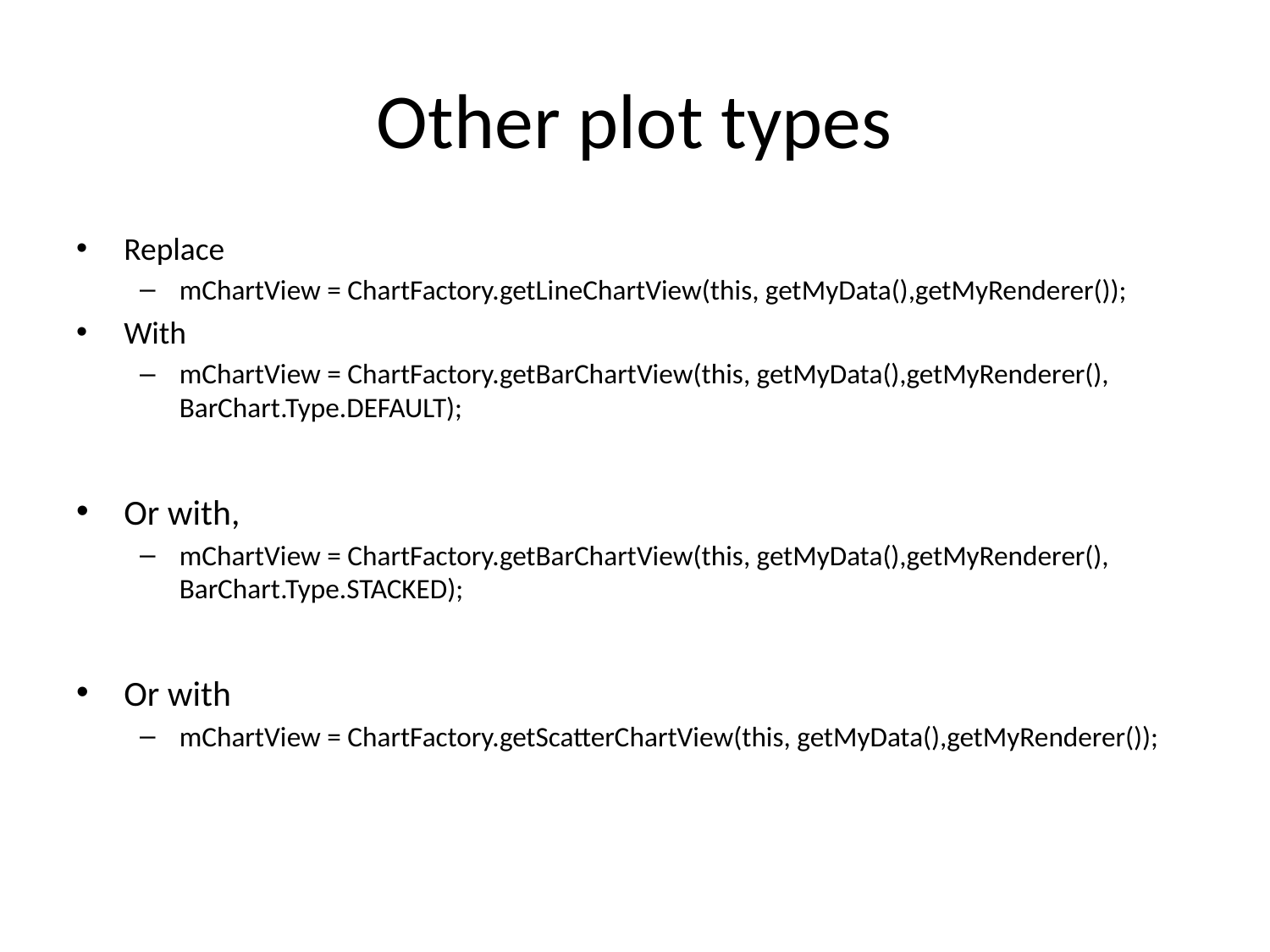

# Other plot types
Replace
mChartView = ChartFactory.getLineChartView(this, getMyData(),getMyRenderer());
With
mChartView = ChartFactory.getBarChartView(this, getMyData(),getMyRenderer(), BarChart.Type.DEFAULT);

Or with,
mChartView = ChartFactory.getBarChartView(this, getMyData(),getMyRenderer(), BarChart.Type.STACKED);

Or with
mChartView = ChartFactory.getScatterChartView(this, getMyData(),getMyRenderer());